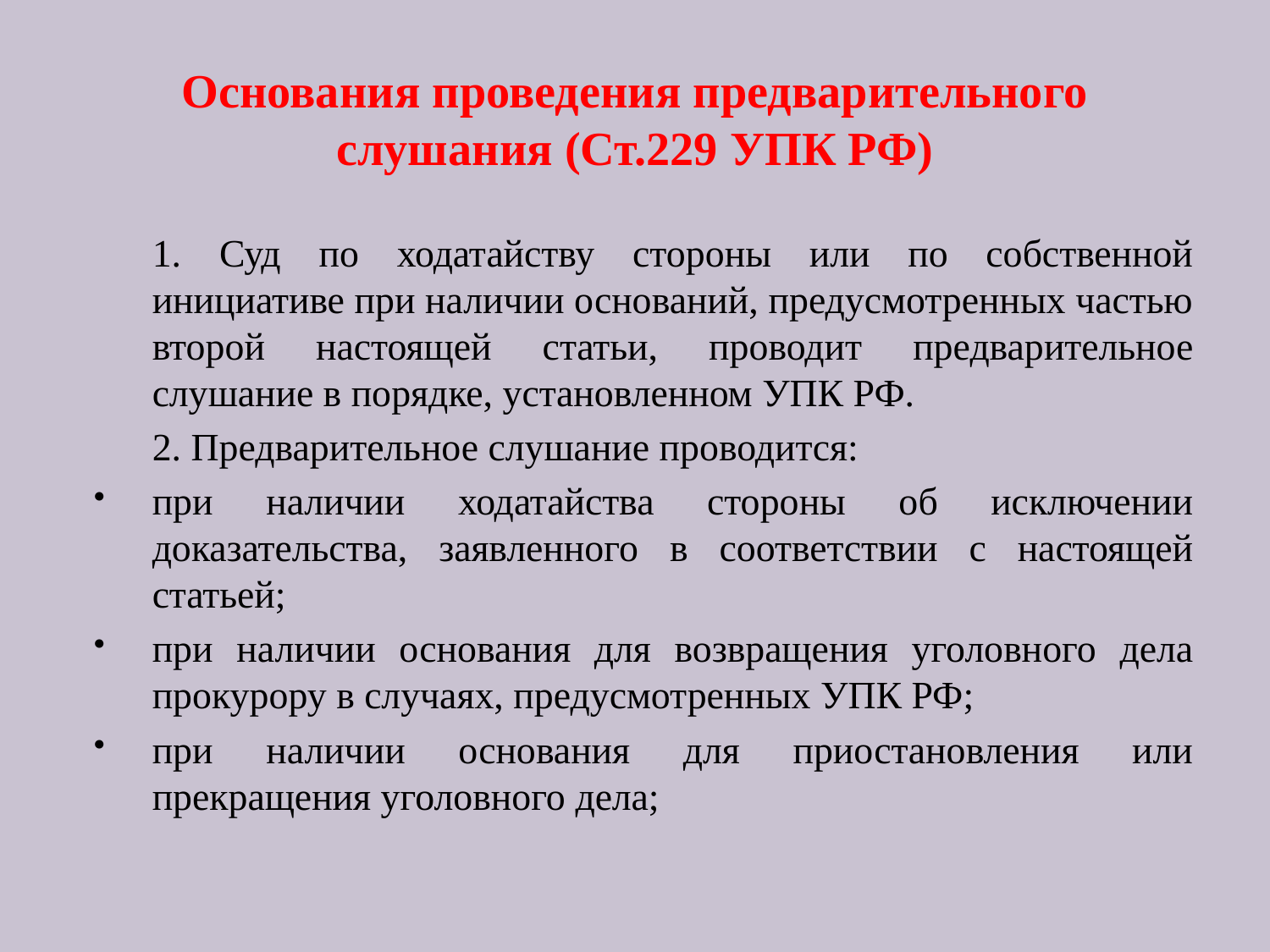

# Основания проведения предварительного слушания (Ст.229 УПК РФ)
	1. Суд по ходатайству стороны или по собственной инициативе при наличии оснований, предусмотренных частью второй настоящей статьи, проводит предварительное слушание в порядке, установленном УПК РФ.
	2. Предварительное слушание проводится:
при наличии ходатайства стороны об исключении доказательства, заявленного в соответствии с настоящей статьей;
при наличии основания для возвращения уголовного дела прокурору в случаях, предусмотренных УПК РФ;
при наличии основания для приостановления или прекращения уголовного дела;